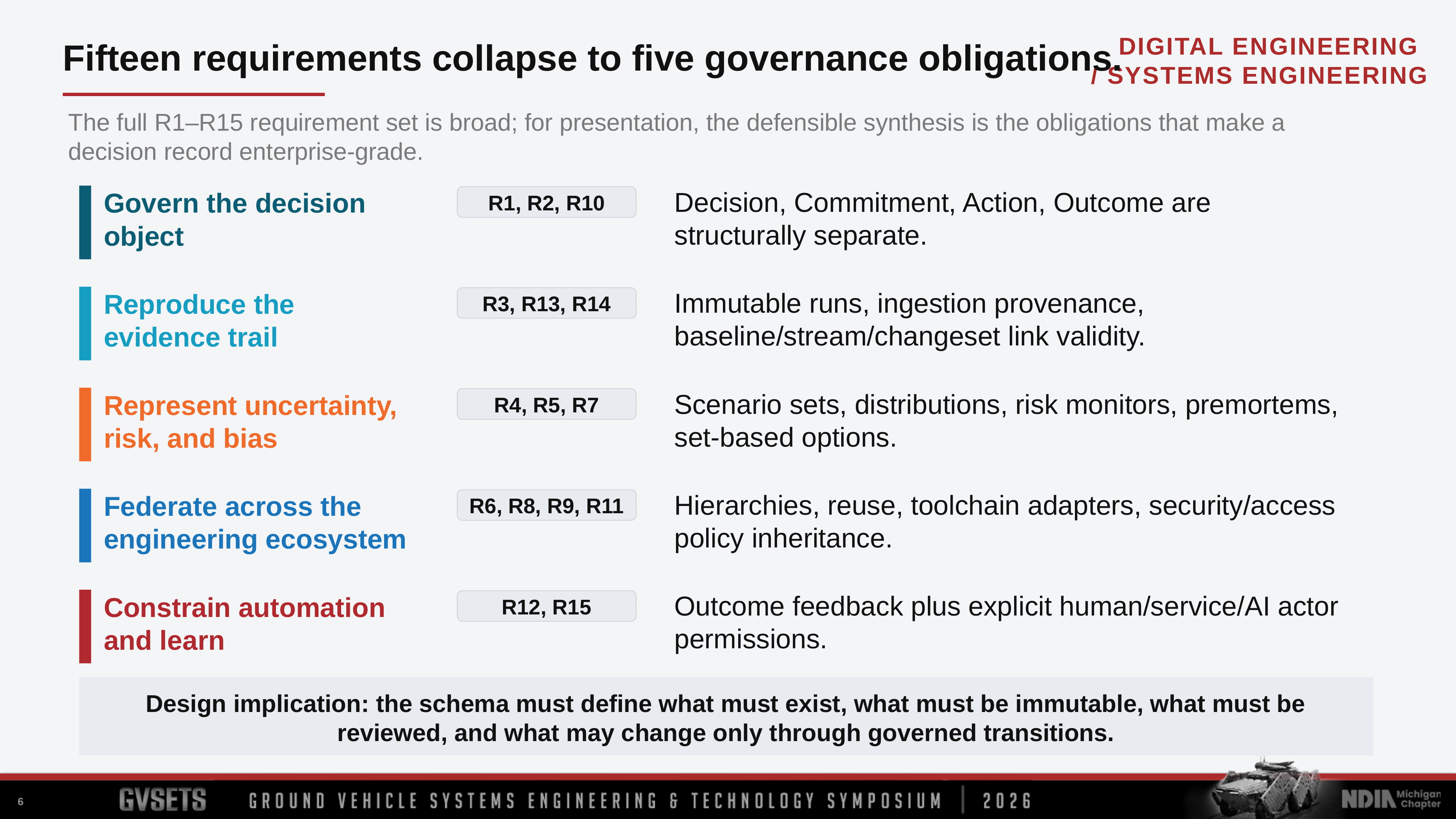

Fifteen requirements collapse to five governance obligations.

The full R1–R15 requirement set is broad; for presentation, the defensible synthesis is the obligations that make a decision record enterprise‑grade.
Decision, Commitment, Action, Outcome are structurally separate.

Govern the decision object
R1, R2, R10
Immutable runs, ingestion provenance, baseline/stream/changeset link validity.

Reproduce the evidence trail
R3, R13, R14
Scenario sets, distributions, risk monitors, premortems, set‑based options.

Represent uncertainty, risk, and bias
R4, R5, R7
Hierarchies, reuse, toolchain adapters, security/access policy inheritance.

Federate across the engineering ecosystem
R6, R8, R9, R11
Outcome feedback plus explicit human/service/AI actor permissions.

Constrain automation and learn
R12, R15

Design implication: the schema must define what must exist, what must be immutable, what must be reviewed, and what may change only through governed transitions.
6